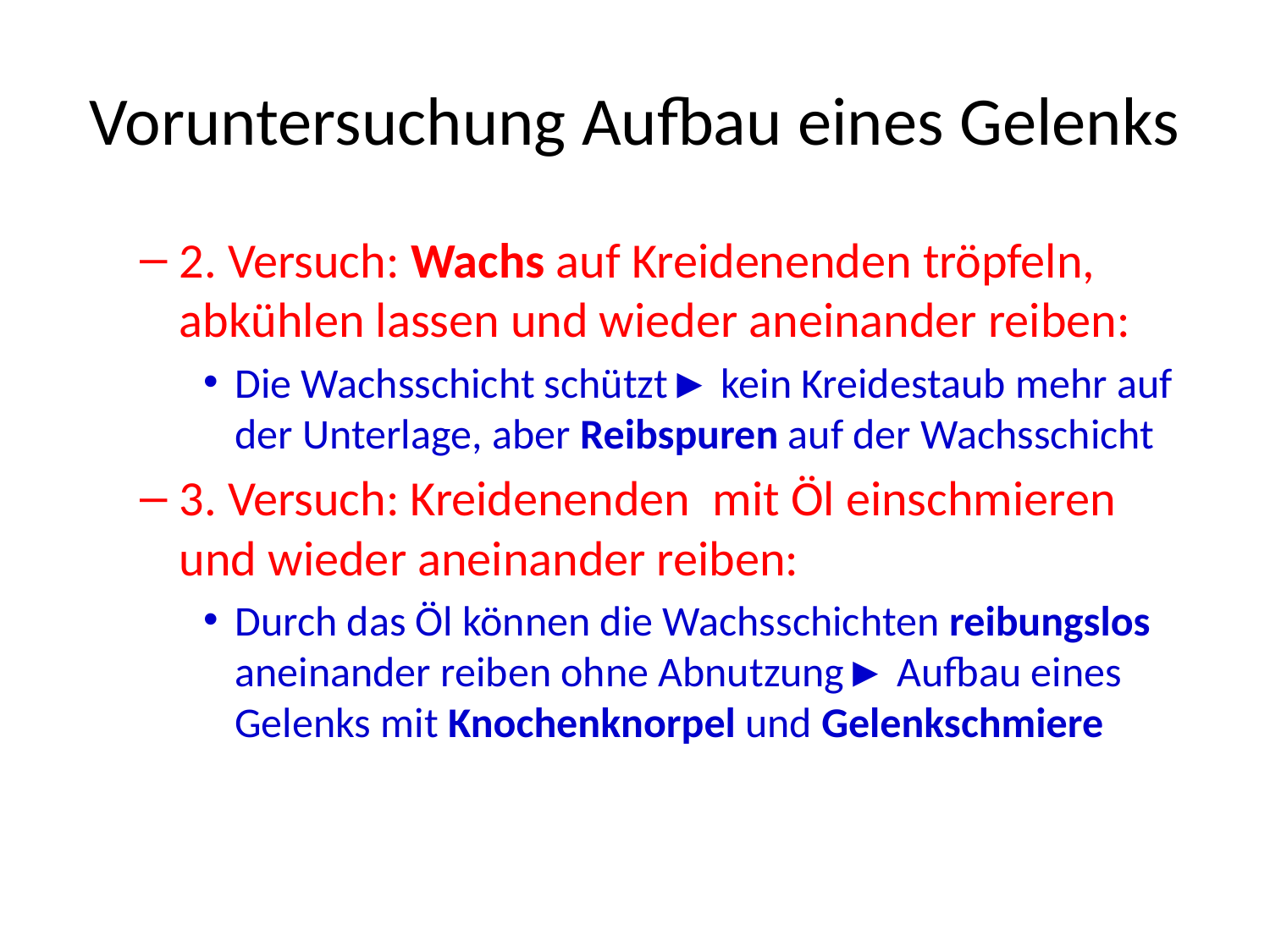

# Voruntersuchung Aufbau eines Gelenks
2. Versuch: Wachs auf Kreidenenden tröpfeln, abkühlen lassen und wieder aneinander reiben:
Die Wachsschicht schützt► kein Kreidestaub mehr auf der Unterlage, aber Reibspuren auf der Wachsschicht
3. Versuch: Kreidenenden  mit Öl einschmieren und wieder aneinander reiben:
Durch das Öl können die Wachsschichten reibungslos aneinander reiben ohne Abnutzung► Aufbau eines Gelenks mit Knochenknorpel und Gelenkschmiere